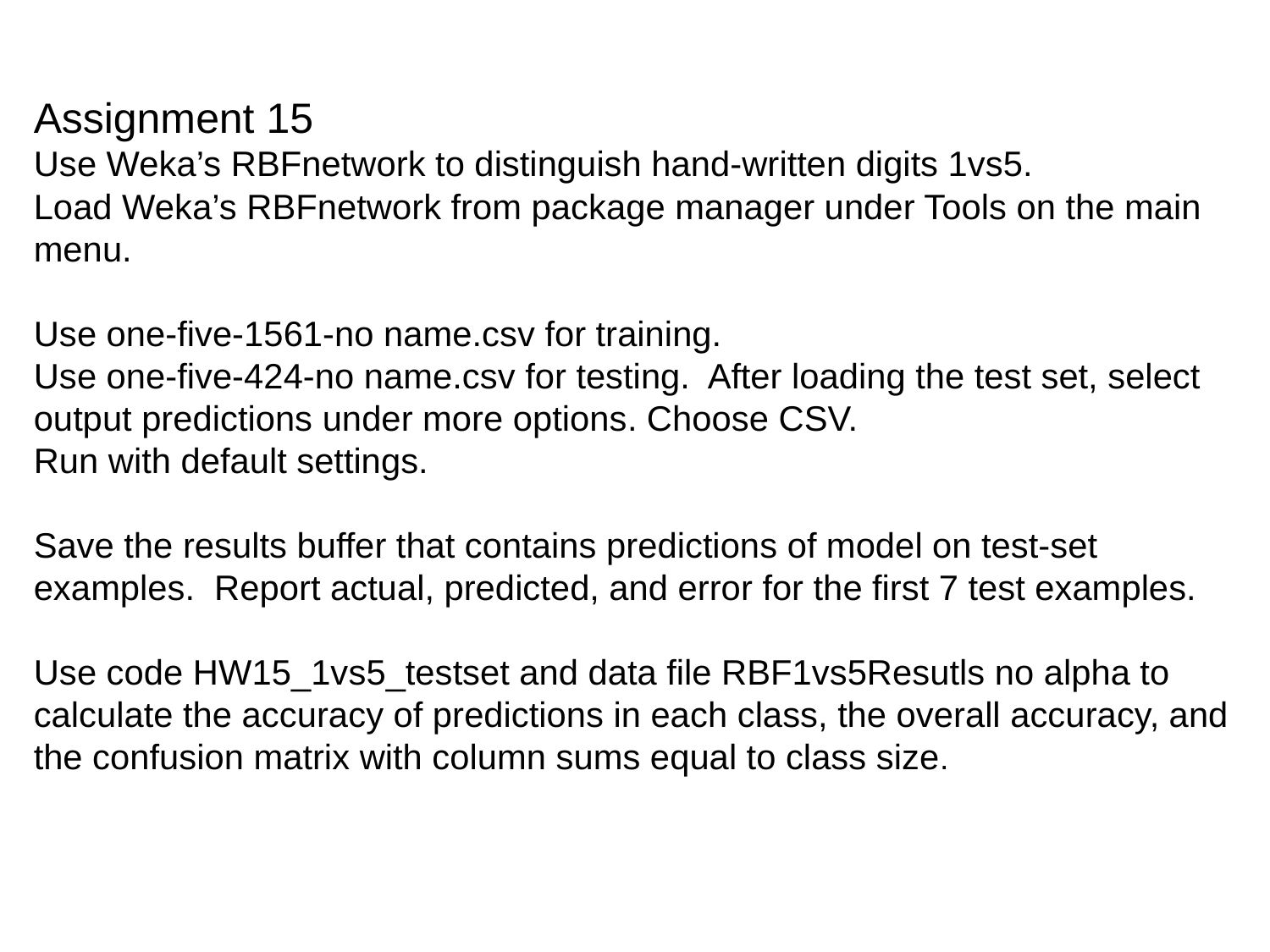

Assignment 15
Use Weka’s RBFnetwork to distinguish hand-written digits 1vs5.
Load Weka’s RBFnetwork from package manager under Tools on the main menu.

Use one-five-1561-no name.csv for training.
Use one-five-424-no name.csv for testing.  After loading the test set, select output predictions under more options. Choose CSV.
Run with default settings.

Save the results buffer that contains predictions of model on test-set examples.  Report actual, predicted, and error for the first 7 test examples.

Use code HW15_1vs5_testset and data file RBF1vs5Resutls no alpha to calculate the accuracy of predictions in each class, the overall accuracy, and the confusion matrix with column sums equal to class size.